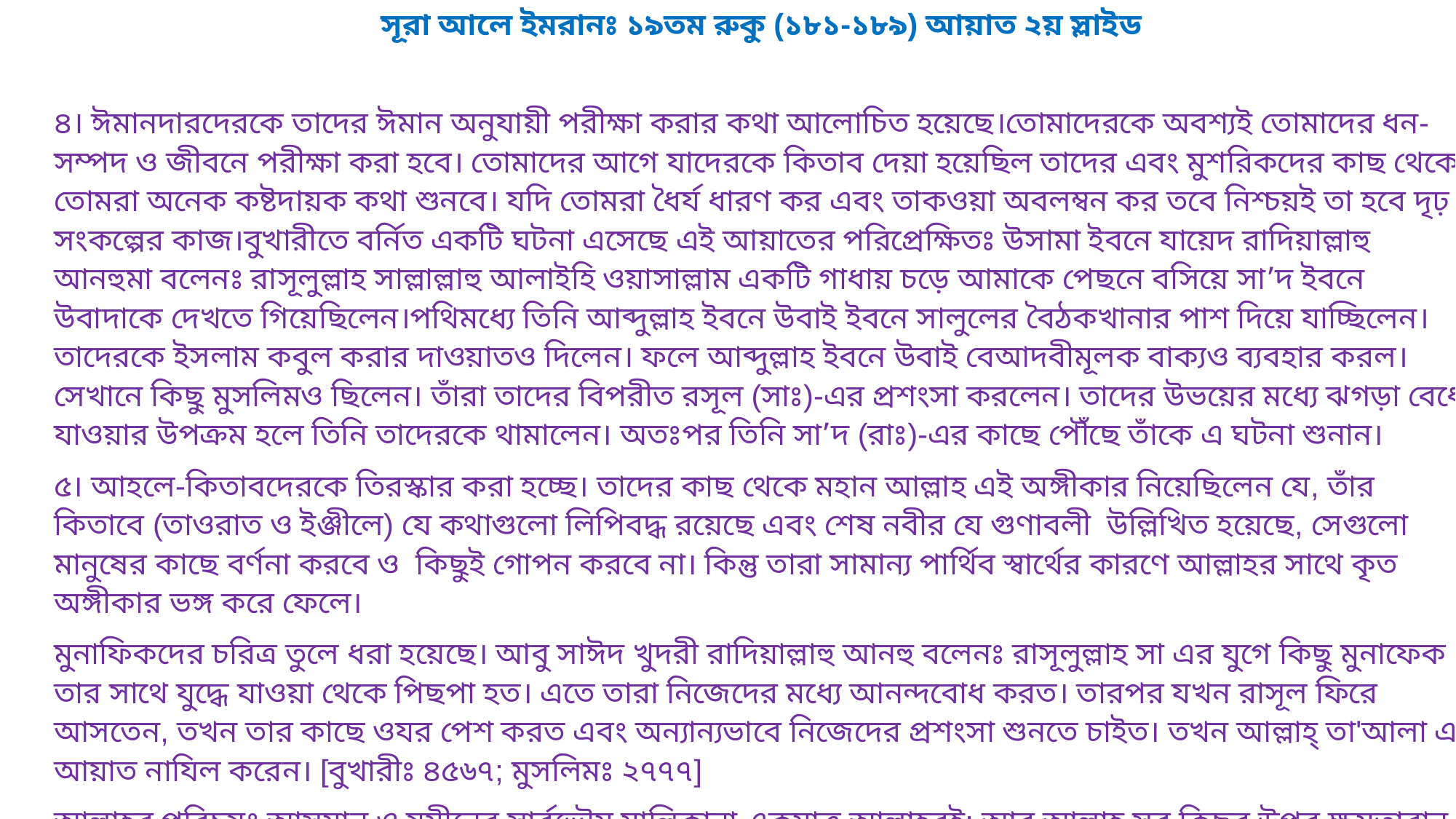

সূরা আলে ইমরানঃ ১৯তম রুকু (১৮১-১৮৯) আয়াত ২য় স্লাইড

৪। ঈমানদারদেরকে তাদের ঈমান অনুযায়ী পরীক্ষা করার কথা আলোচিত হয়েছে।তোমাদেরকে অবশ্যই তোমাদের ধন-সম্পদ ও জীবনে পরীক্ষা করা হবে। তোমাদের আগে যাদেরকে কিতাব দেয়া হয়েছিল তাদের এবং মুশরিকদের কাছ থেকে তোমরা অনেক কষ্টদায়ক কথা শুনবে। যদি তোমরা ধৈর্য ধারণ কর এবং তাকওয়া অবলম্বন কর তবে নিশ্চয়ই তা হবে দৃঢ় সংকল্পের কাজ।বুখারীতে বর্নিত একটি ঘটনা এসেছে এই আয়াতের পরিপ্রেক্ষিতঃ উসামা ইবনে যায়েদ রাদিয়াল্লাহু আনহুমা বলেনঃ রাসূলুল্লাহ সাল্লাল্লাহু আলাইহি ওয়াসাল্লাম একটি গাধায় চড়ে আমাকে পেছনে বসিয়ে সা’দ ইবনে উবাদাকে দেখতে গিয়েছিলেন।পথিমধ্যে তিনি আব্দুল্লাহ ইবনে উবাই ইবনে সালুলের বৈঠকখানার পাশ দিয়ে যাচ্ছিলেন। তাদেরকে ইসলাম কবুল করার দাওয়াতও দিলেন। ফলে আব্দুল্লাহ ইবনে উবাই বেআদবীমূলক বাক্যও ব্যবহার করল।সেখানে কিছু মুসলিমও ছিলেন। তাঁরা তাদের বিপরীত রসূল (সাঃ)-এর প্রশংসা করলেন। তাদের উভয়ের মধ্যে ঝগড়া বেধে যাওয়ার উপক্রম হলে তিনি তাদেরকে থামালেন। অতঃপর তিনি সা’দ (রাঃ)-এর কাছে পৌঁছে তাঁকে এ ঘটনা শুনান।
৫। আহলে-কিতাবদেরকে তিরস্কার করা হচ্ছে। তাদের কাছ থেকে মহান আল্লাহ এই অঙ্গীকার নিয়েছিলেন যে, তাঁর কিতাবে (তাওরাত ও ইঞ্জীলে) যে কথাগুলো লিপিবদ্ধ রয়েছে এবং শেষ নবীর যে গুণাবলী  উল্লিখিত হয়েছে, সেগুলো  মানুষের কাছে বর্ণনা করবে ও  কিছুই গোপন করবে না। কিন্তু তারা সামান্য পার্থিব স্বার্থের কারণে আল্লাহর সাথে কৃত অঙ্গীকার ভঙ্গ করে ফেলে।
মুনাফিকদের চরিত্র তুলে ধরা হয়েছে। আবু সাঈদ খুদরী রাদিয়াল্লাহু আনহু বলেনঃ রাসূলুল্লাহ সা এর যুগে কিছু মুনাফেক তার সাথে যুদ্ধে যাওয়া থেকে পিছপা হত। এতে তারা নিজেদের মধ্যে আনন্দবোধ করত। তারপর যখন রাসূল ফিরে আসতেন, তখন তার কাছে ওযর পেশ করত এবং অন্যান্যভাবে নিজেদের প্রশংসা শুনতে চাইত। তখন আল্লাহ্ তা'আলা এ আয়াত নাযিল করেন। [বুখারীঃ ৪৫৬৭; মুসলিমঃ ২৭৭৭]
আল্লাহর পরিচয়ঃ আসমান ও যমীনের সার্বভৌম মালিকানা একমাত্র আল্লাহরই; আর আল্লাহ্ সব কিছুর উপর ক্ষমতাবান